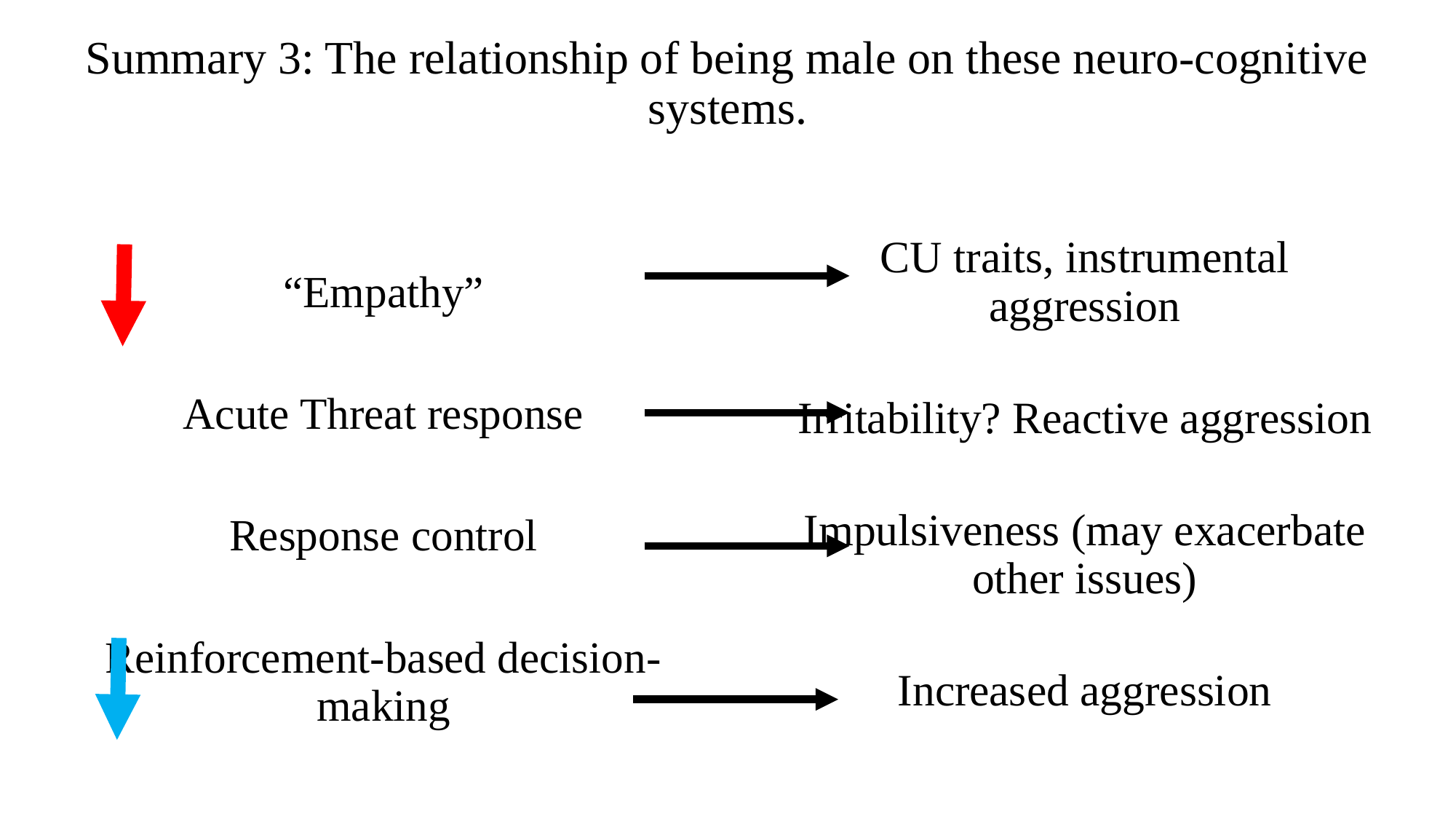

Summary 3: The relationship of being male on these neuro-cognitive systems.
CU traits, instrumental aggression

Irritability? Reactive aggression

Impulsiveness (may exacerbate other issues)

Increased aggression

“Empathy”

Acute Threat response

Response control

Reinforcement-based decision-making